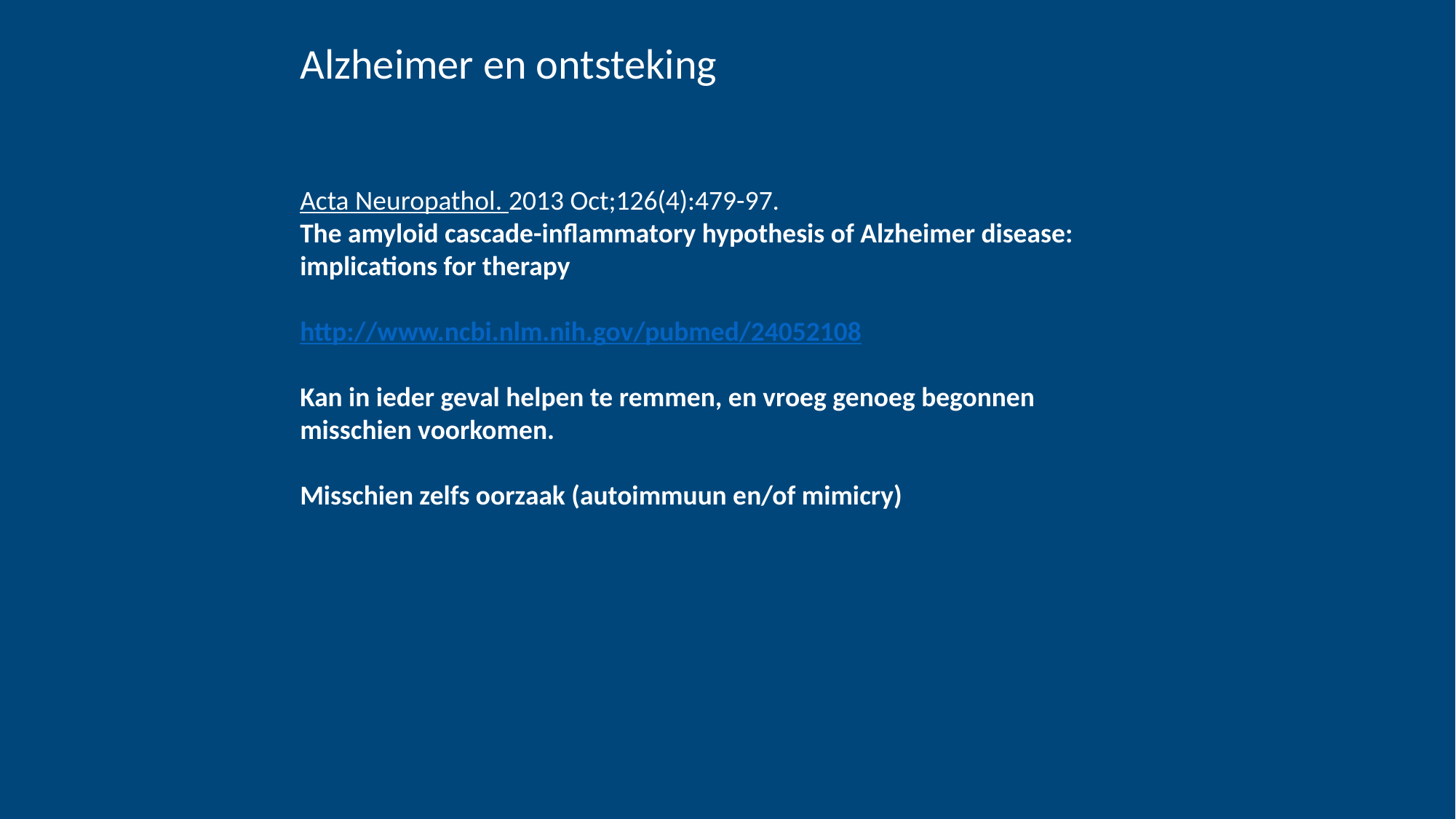

Alzheimer en ontsteking
Acta Neuropathol. 2013 Oct;126(4):479-97.
The amyloid cascade-inflammatory hypothesis of Alzheimer disease: implications for therapy

http://www.ncbi.nlm.nih.gov/pubmed/24052108

Kan in ieder geval helpen te remmen, en vroeg genoeg begonnen misschien voorkomen.

Misschien zelfs oorzaak (autoimmuun en/of mimicry)